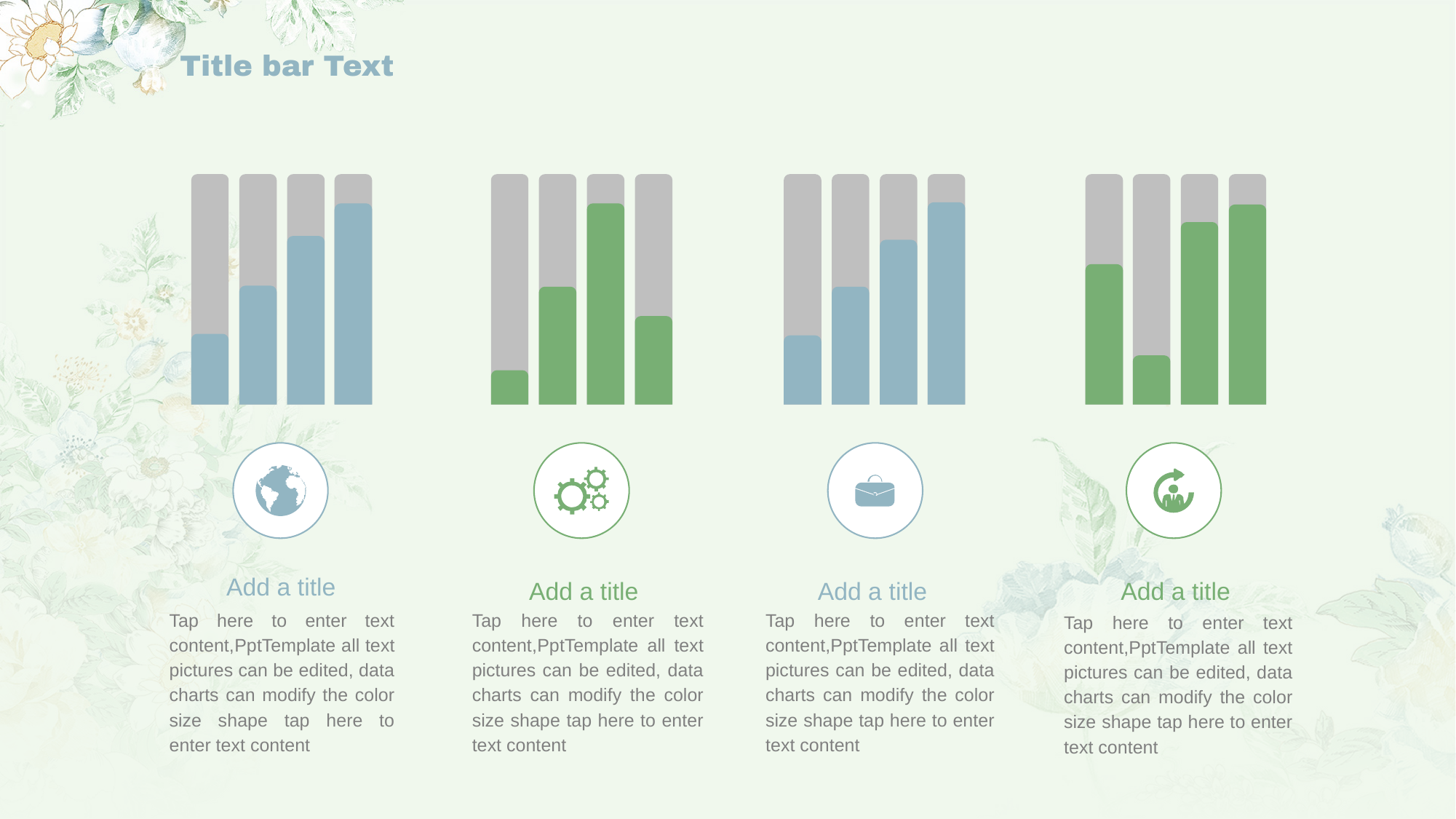

# Title bar Text

Add a title
Add a title
Add a title
Add a title
Tap here to enter text content,PptTemplate all text pictures can be edited, data charts can modify the color size shape tap here to enter text content
Tap here to enter text content,PptTemplate all text pictures can be edited, data charts can modify the color size shape tap here to enter text content
Tap here to enter text content,PptTemplate all text pictures can be edited, data charts can modify the color size shape tap here to enter text content
Tap here to enter text content,PptTemplate all text pictures can be edited, data charts can modify the color size shape tap here to enter text content